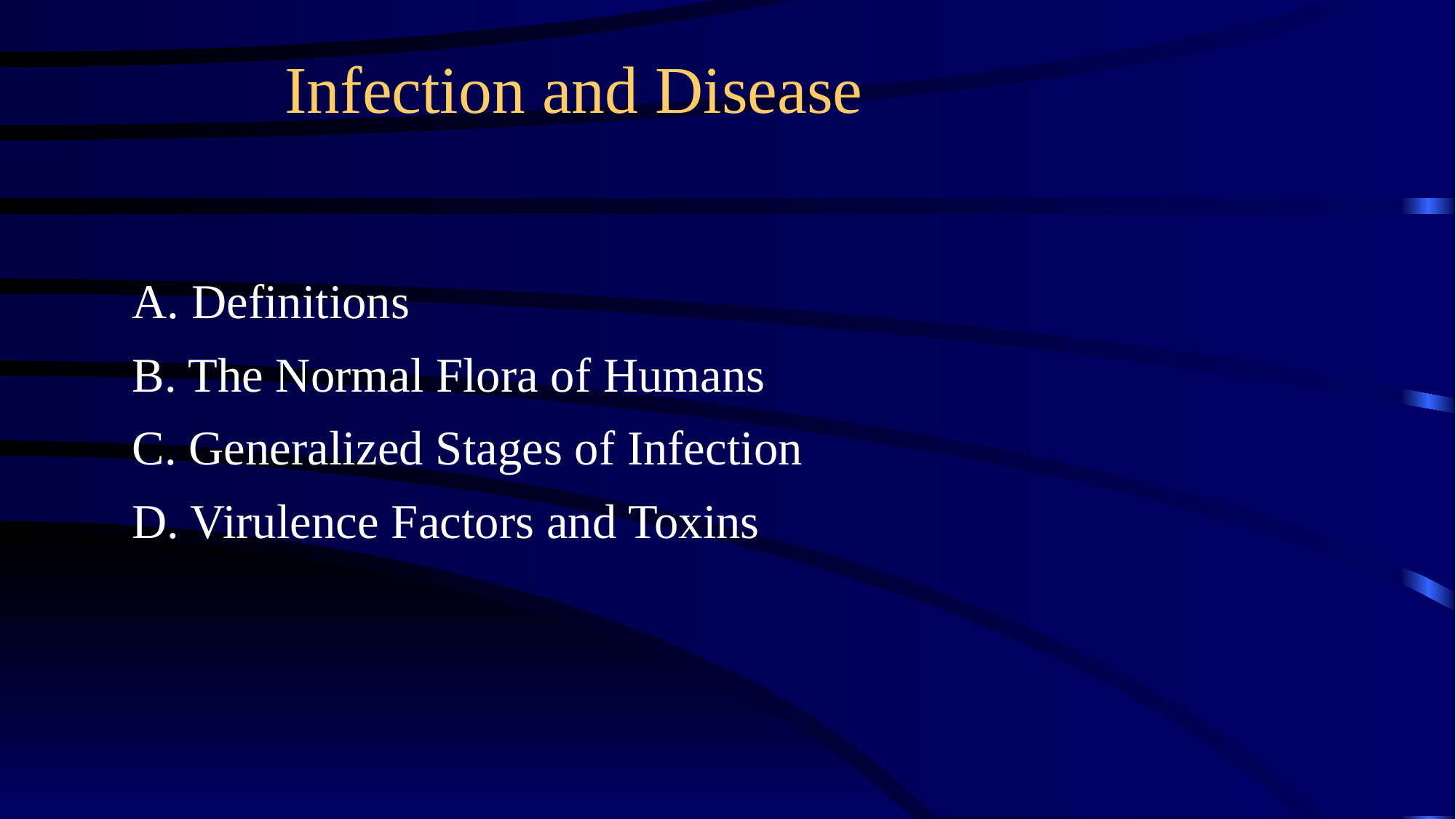

# Infection and Disease

A. Definitions
B. The Normal Flora of Humans
C. Generalized Stages of Infection
D. Virulence Factors and Toxins